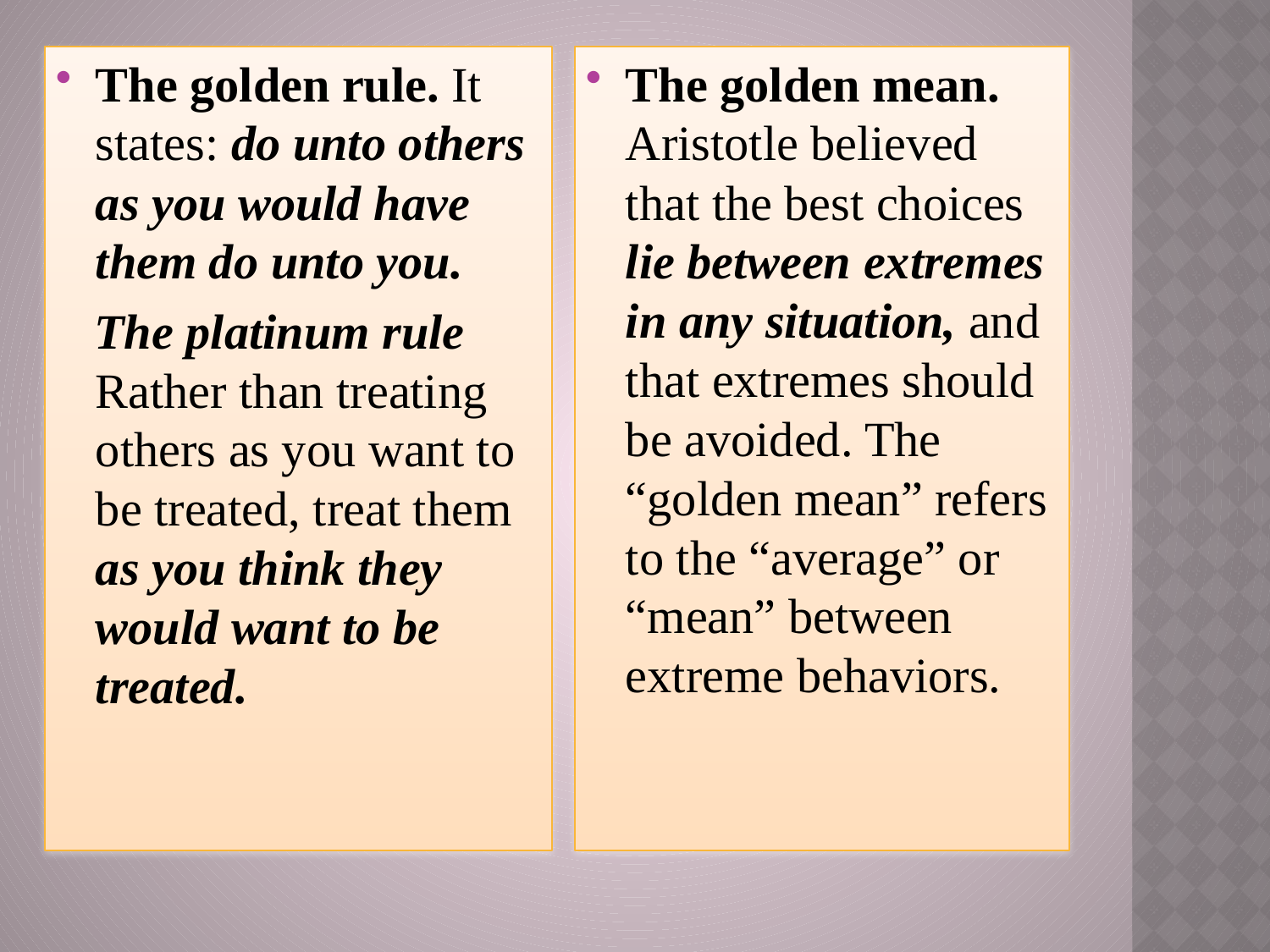

The golden rule. It states: do unto others as you would have them do unto you.
   The platinum rule Rather than treating others as you want to be treated, treat them as you think they would want to be treated.

The golden mean. Aristotle believed that the best choices lie between extremes in any situation, and that extremes should be avoided. The “golden mean” refers to the “average” or “mean” between extreme behaviors.